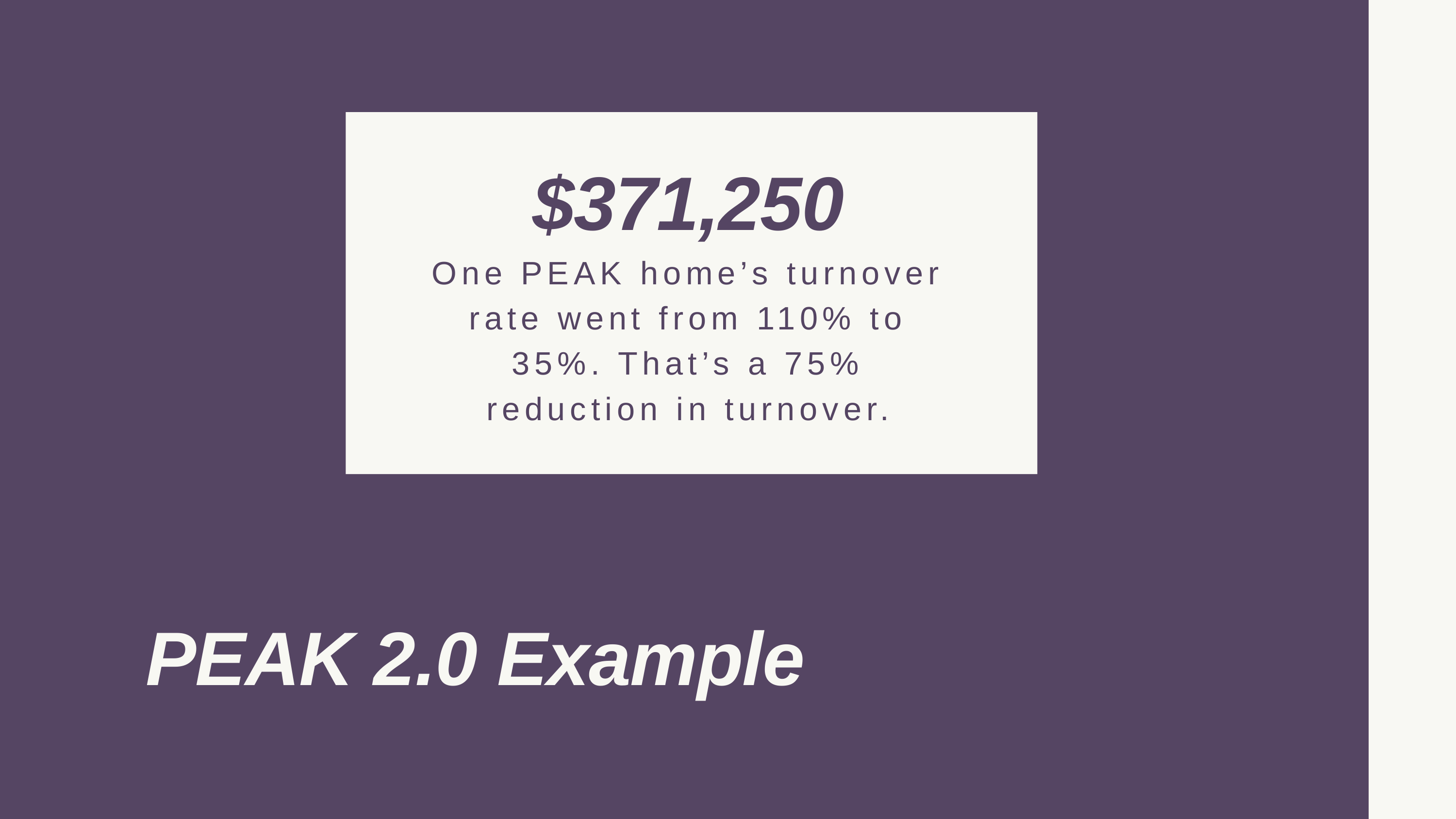

$371,250
One PEAK home’s turnover rate went from 110% to 35%. That’s a 75% reduction in turnover.
PEAK 2.0 Example